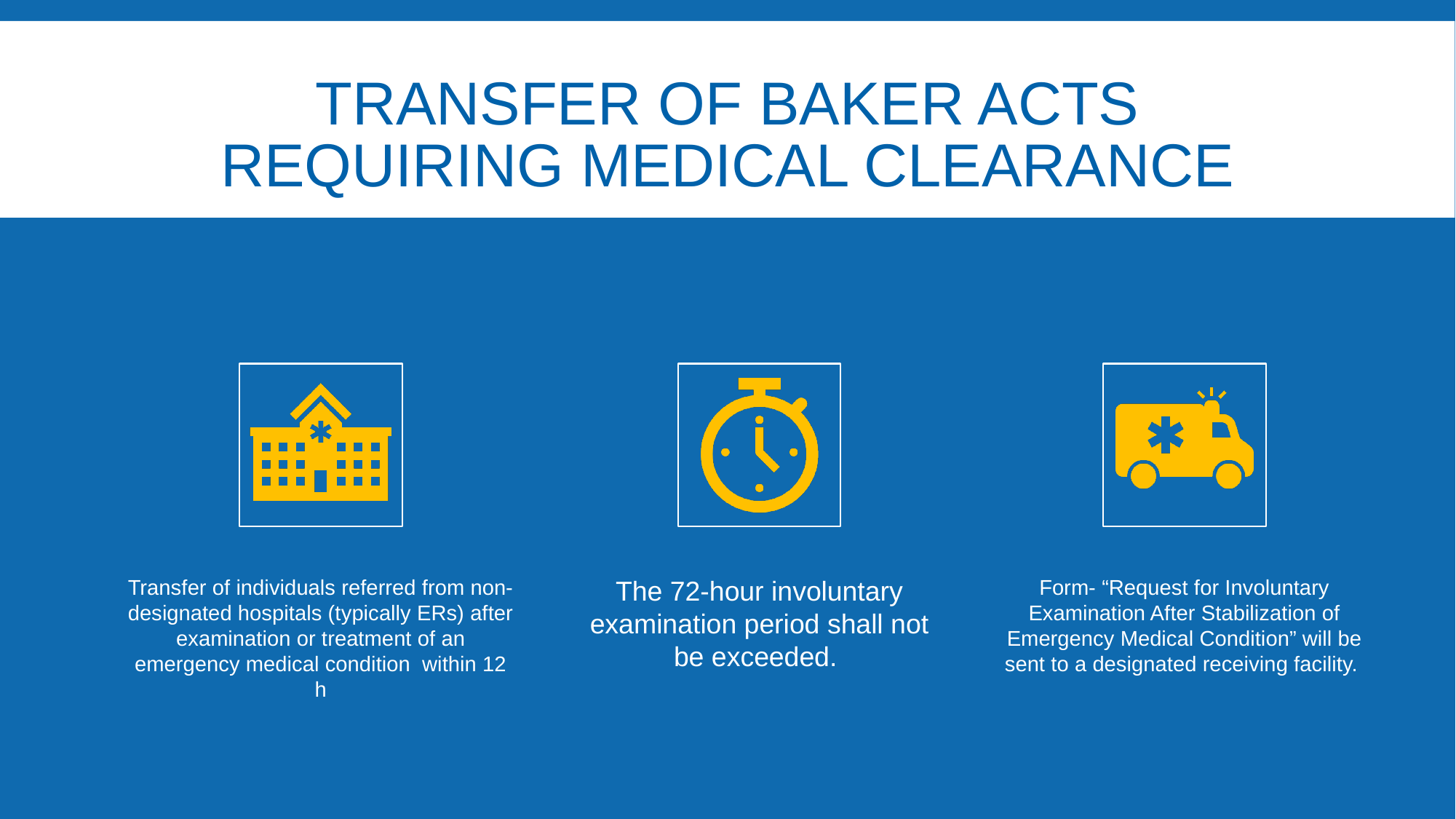

# Transfer of Baker Acts requiring Medical Clearance
Transfer of individuals referred from non-designated hospitals (typically ERs) after examination or treatment of an emergency medical condition  within 12 h
The 72-hour involuntary examination period shall not be exceeded.
Form- “Request for Involuntary Examination After Stabilization of Emergency Medical Condition” will be sent to a designated receiving facility.